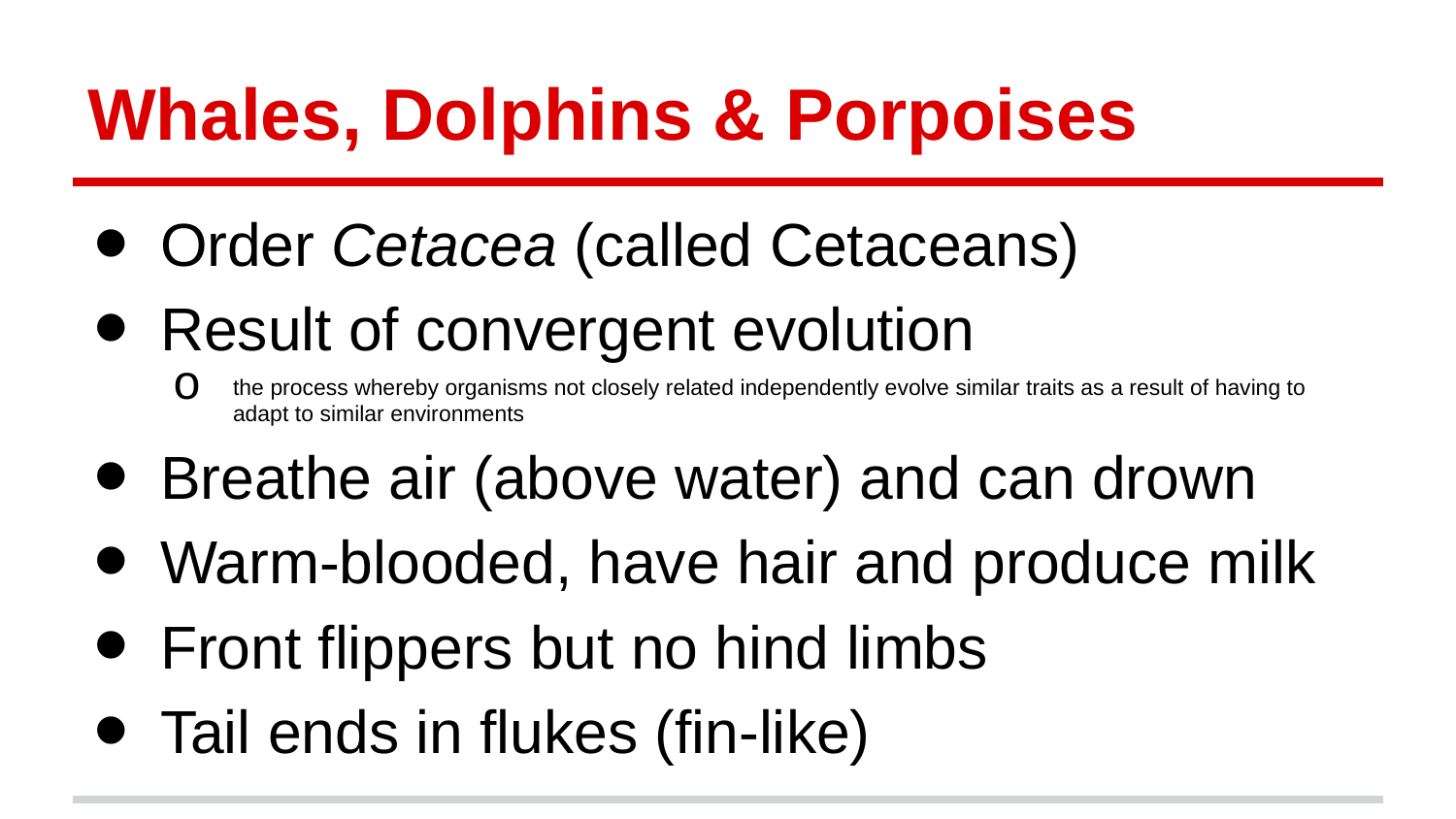

# Whales, Dolphins & Porpoises
Order Cetacea (called Cetaceans)
Result of convergent evolution
the process whereby organisms not closely related independently evolve similar traits as a result of having to adapt to similar environments
Breathe air (above water) and can drown
Warm-blooded, have hair and produce milk
Front flippers but no hind limbs
Tail ends in flukes (fin-like)